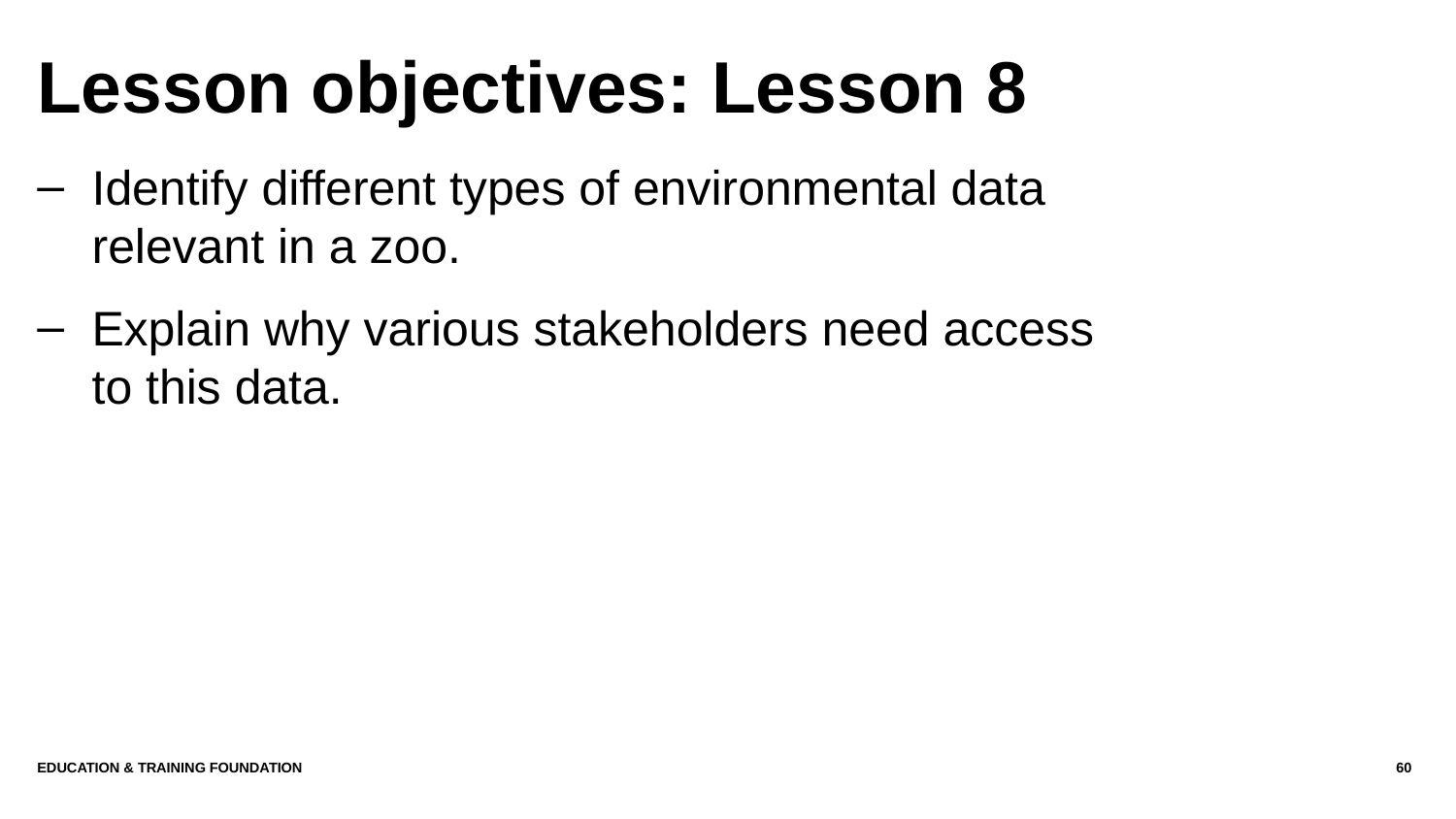

# Lesson objectives: Lesson 8
Identify different types of environmental data relevant in a zoo.
Explain why various stakeholders need access to this data.

Education & Training Foundation
60